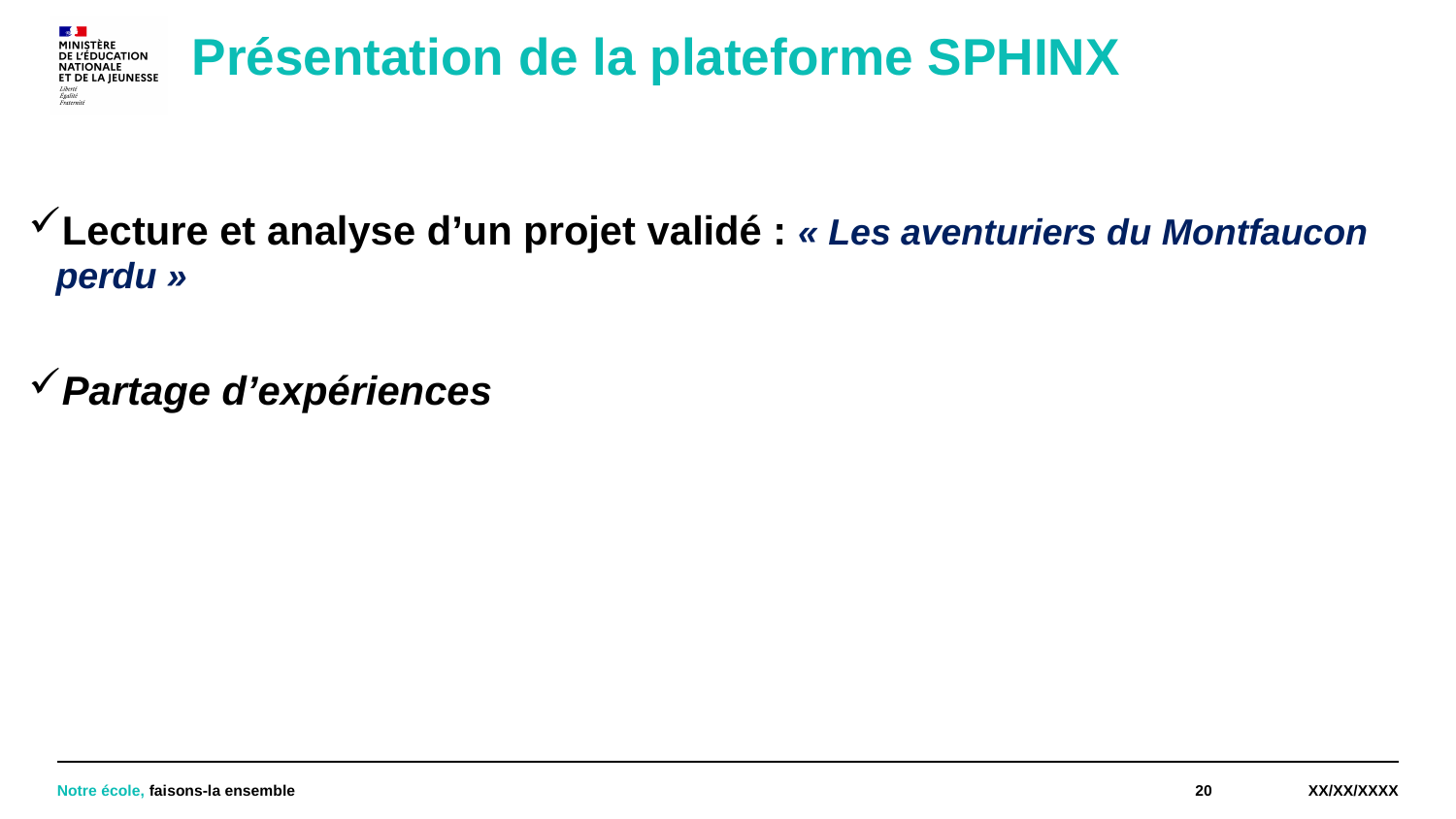

# Présentation de la plateforme SPHINX

Lecture et analyse d’un projet validé : « Les aventuriers du Montfaucon perdu »

Partage d’expériences

Notre école, faisons-la ensemble
20
XX/XX/XXXX